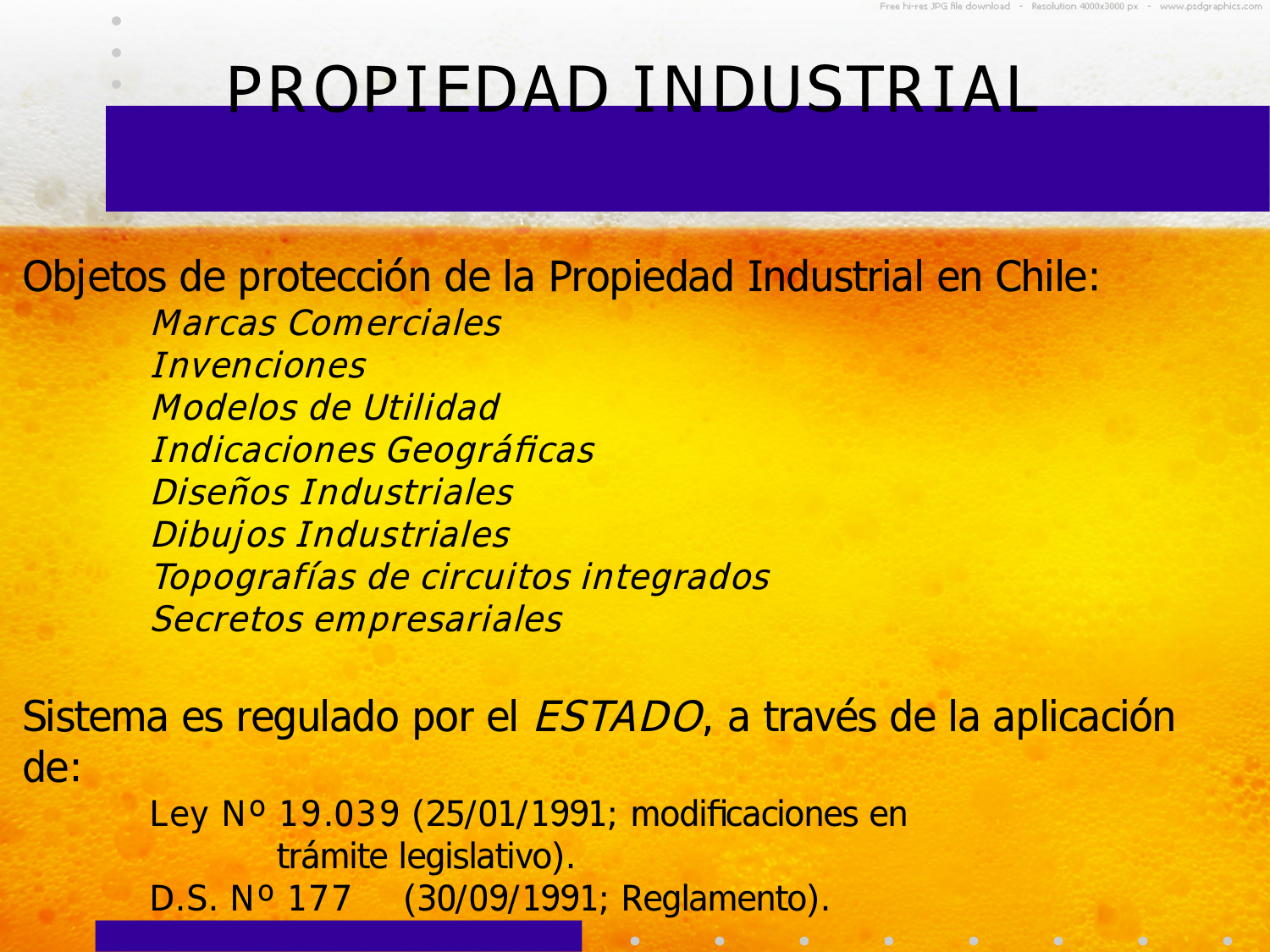

PROPIEDAD INDUSTRIAL
Objetos de protección de la Propiedad Industrial en Chile:
	Marcas Comerciales
	Invenciones
	Modelos de Utilidad
	Indicaciones Geográficas
	Diseños Industriales
	Dibujos Industriales
	Topografías de circuitos integrados
	Secretos empresariales

Sistema es regulado por el ESTADO, a través de la aplicación de:
	Ley Nº 19.039 (25/01/1991; modificaciones en 				trámite legislativo).
	D.S. Nº 177 	(30/09/1991; Reglamento).